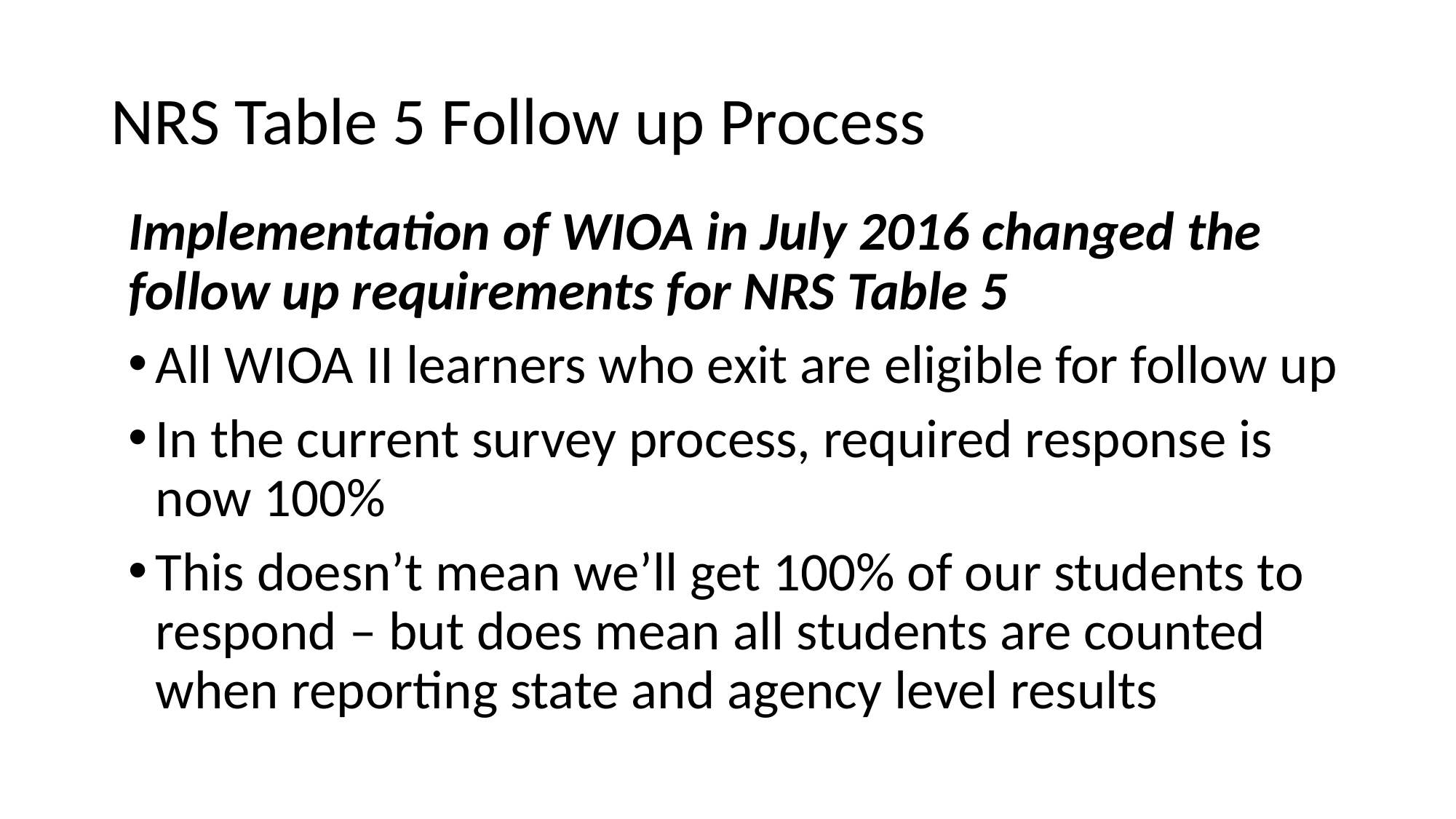

# NRS Table 5 Follow up Process
Implementation of WIOA in July 2016 changed the follow up requirements for NRS Table 5
All WIOA II learners who exit are eligible for follow up
In the current survey process, required response is now 100%
This doesn’t mean we’ll get 100% of our students to respond – but does mean all students are counted when reporting state and agency level results